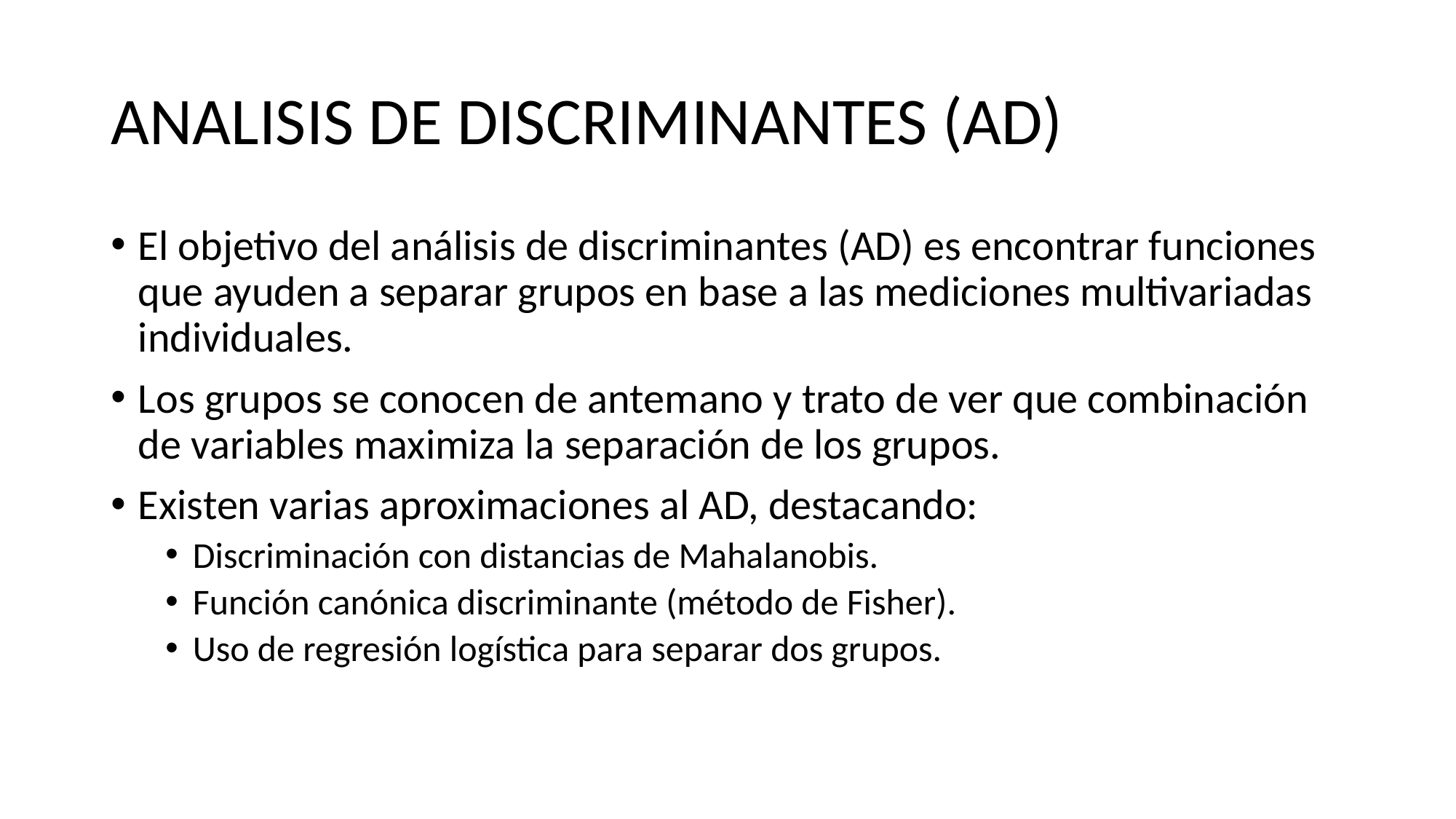

# ANALISIS DE DISCRIMINANTES (AD)
El objetivo del análisis de discriminantes (AD) es encontrar funciones que ayuden a separar grupos en base a las mediciones multivariadas individuales.
Los grupos se conocen de antemano y trato de ver que combinación de variables maximiza la separación de los grupos.
Existen varias aproximaciones al AD, destacando:
Discriminación con distancias de Mahalanobis.
Función canónica discriminante (método de Fisher).
Uso de regresión logística para separar dos grupos.